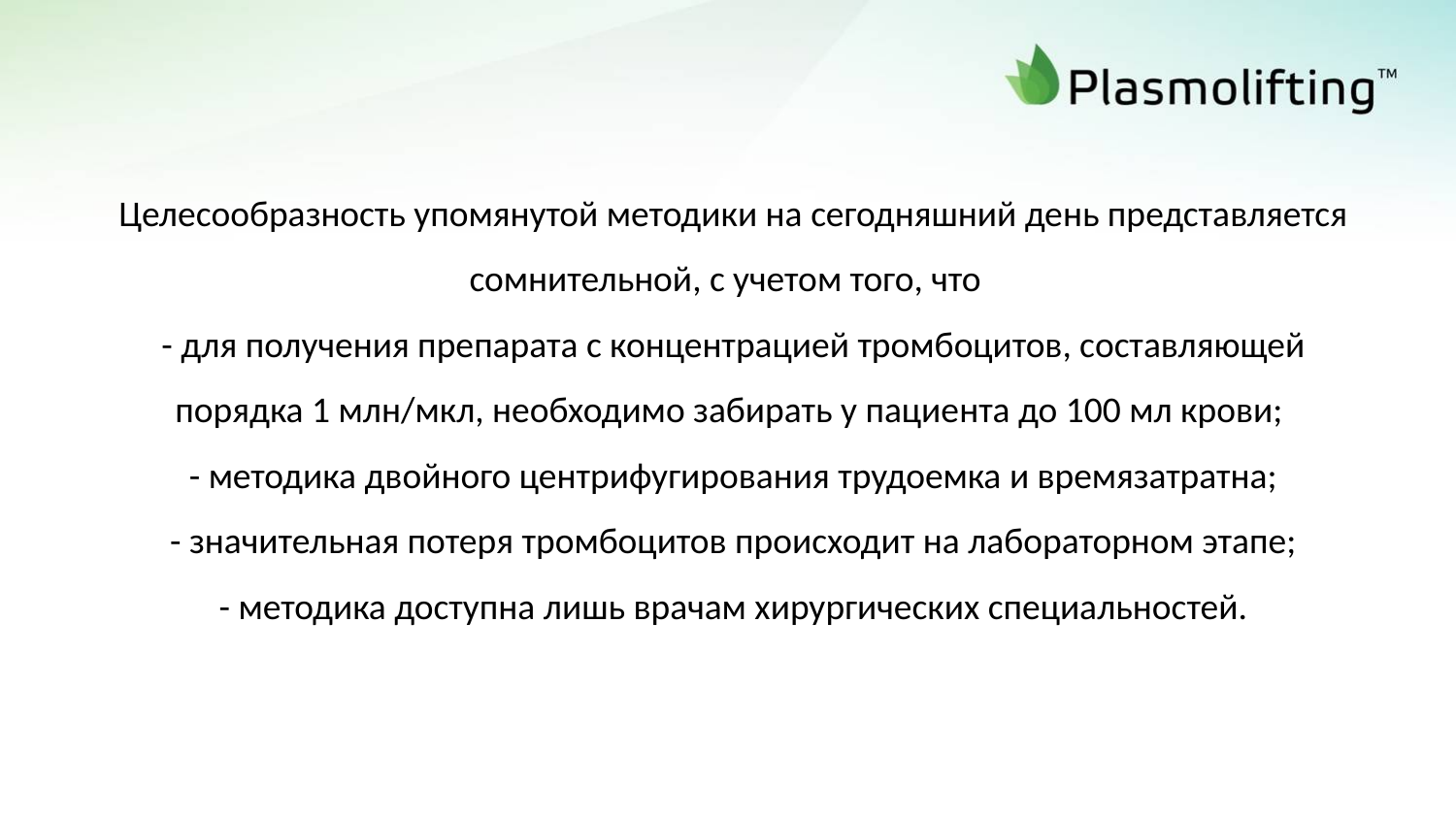

Целесообразность упомянутой методики на сегодняшний день представляется сомнительной, с учетом того, что
- для получения препарата с концентрацией тромбоцитов, составляющей порядка 1 млн/мкл, необходимо забирать у пациента до 100 мл крови;
- методика двойного центрифугирования трудоемка и времязатратна;
- значительная потеря тромбоцитов происходит на лабораторном этапе;
- методика доступна лишь врачам хирургических специальностей.